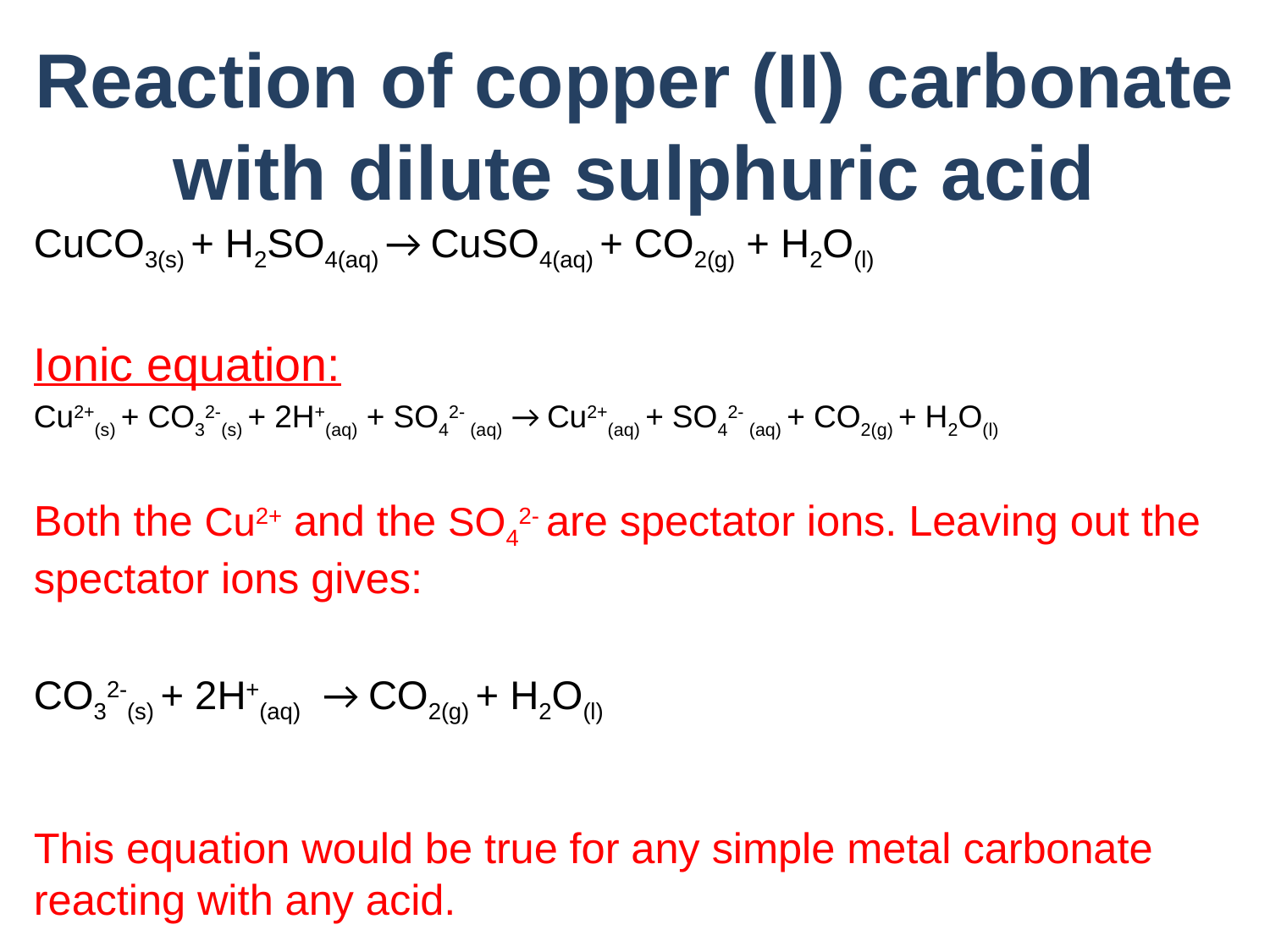

# Reaction of copper (II) carbonate with dilute sulphuric acid
CuCO3(s) + H2SO4(aq) → CuSO4(aq) + CO2(g) + H2O(l)

Ionic equation:
Cu2+(s) + CO32-(s) + 2H+(aq) + SO42- (aq) → Cu2+(aq) + SO42- (aq) + CO2(g) + H2O(l)

Both the Cu2+ and the SO42- are spectator ions. Leaving out the spectator ions gives:

CO32-(s) + 2H+(aq)  → CO2(g) + H2O(l)

This equation would be true for any simple metal carbonate reacting with any acid.